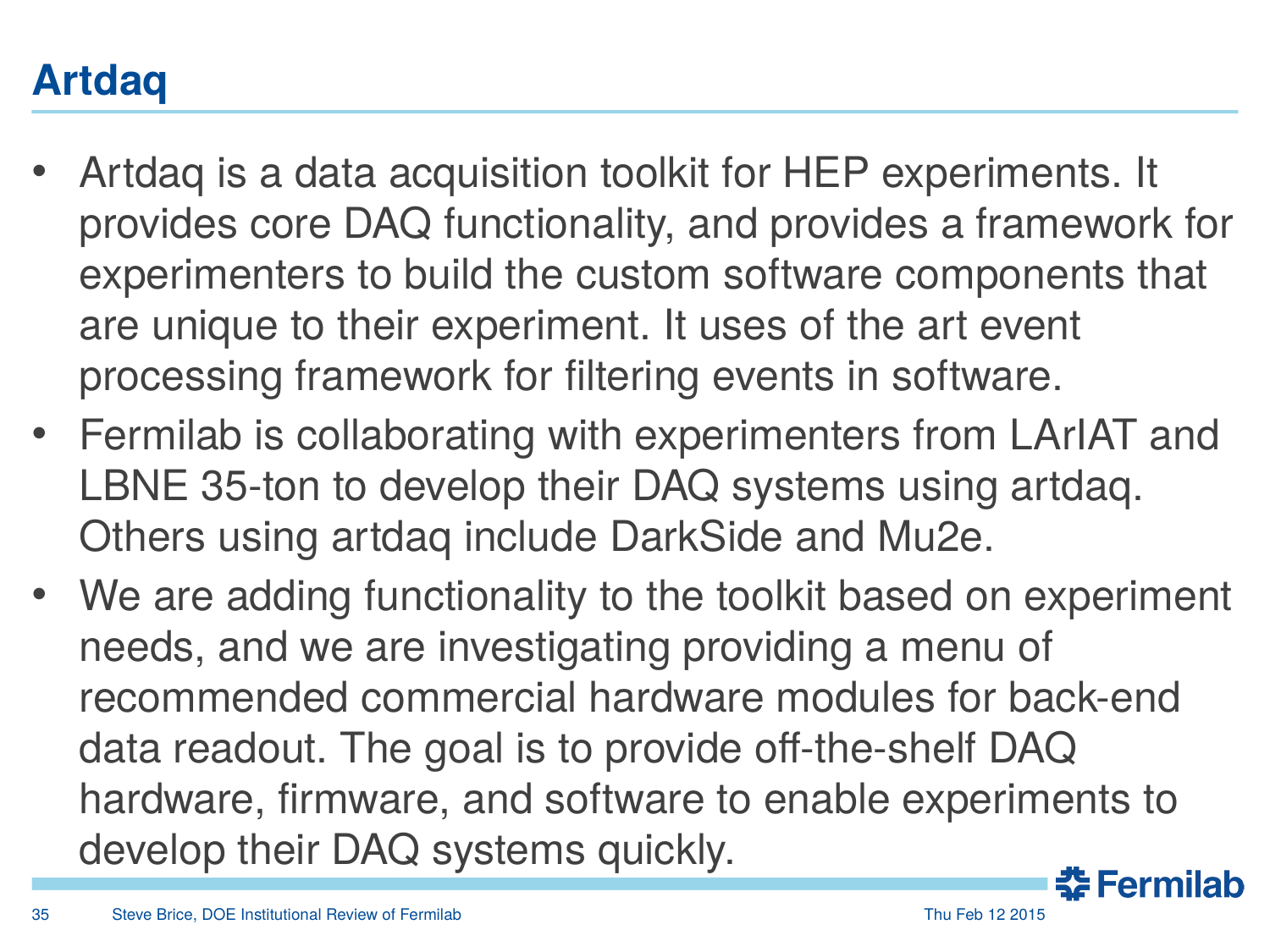

# Artdaq
Artdaq is a data acquisition toolkit for HEP experiments. It provides core DAQ functionality, and provides a framework for experimenters to build the custom software components that are unique to their experiment. It uses of the art event processing framework for filtering events in software.
Fermilab is collaborating with experimenters from LArIAT and LBNE 35-ton to develop their DAQ systems using artdaq. Others using artdaq include DarkSide and Mu2e.
We are adding functionality to the toolkit based on experiment needs, and we are investigating providing a menu of recommended commercial hardware modules for back-end data readout. The goal is to provide off-the-shelf DAQ hardware, firmware, and software to enable experiments to develop their DAQ systems quickly.

35
Steve Brice, DOE Institutional Review of Fermilab
Thu Feb 12 2015